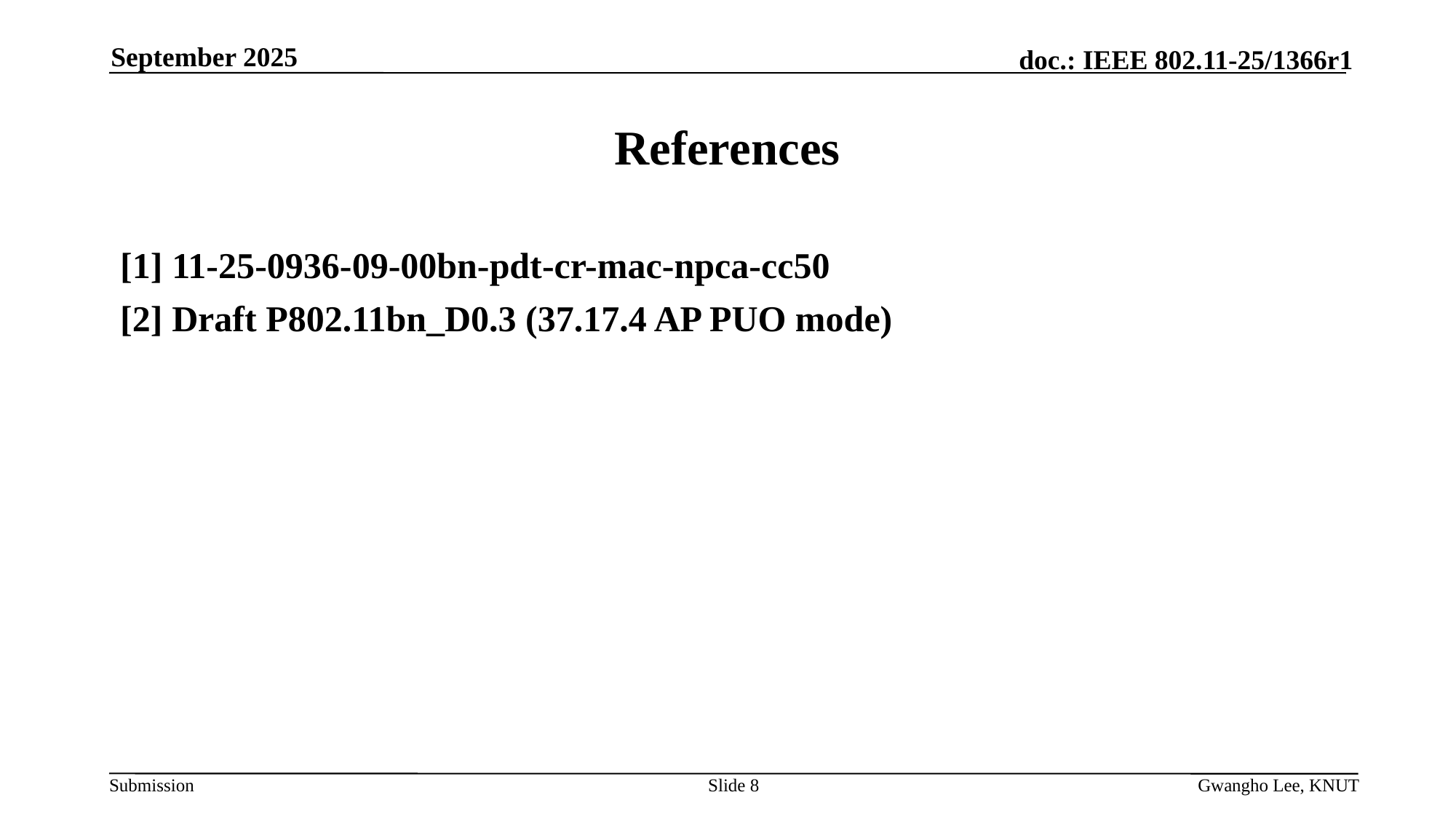

September 2025
# References
[1] 11-25-0936-09-00bn-pdt-cr-mac-npca-cc50
[2] Draft P802.11bn_D0.3 (37.17.4 AP PUO mode)

Slide 8
Gwangho Lee, KNUT